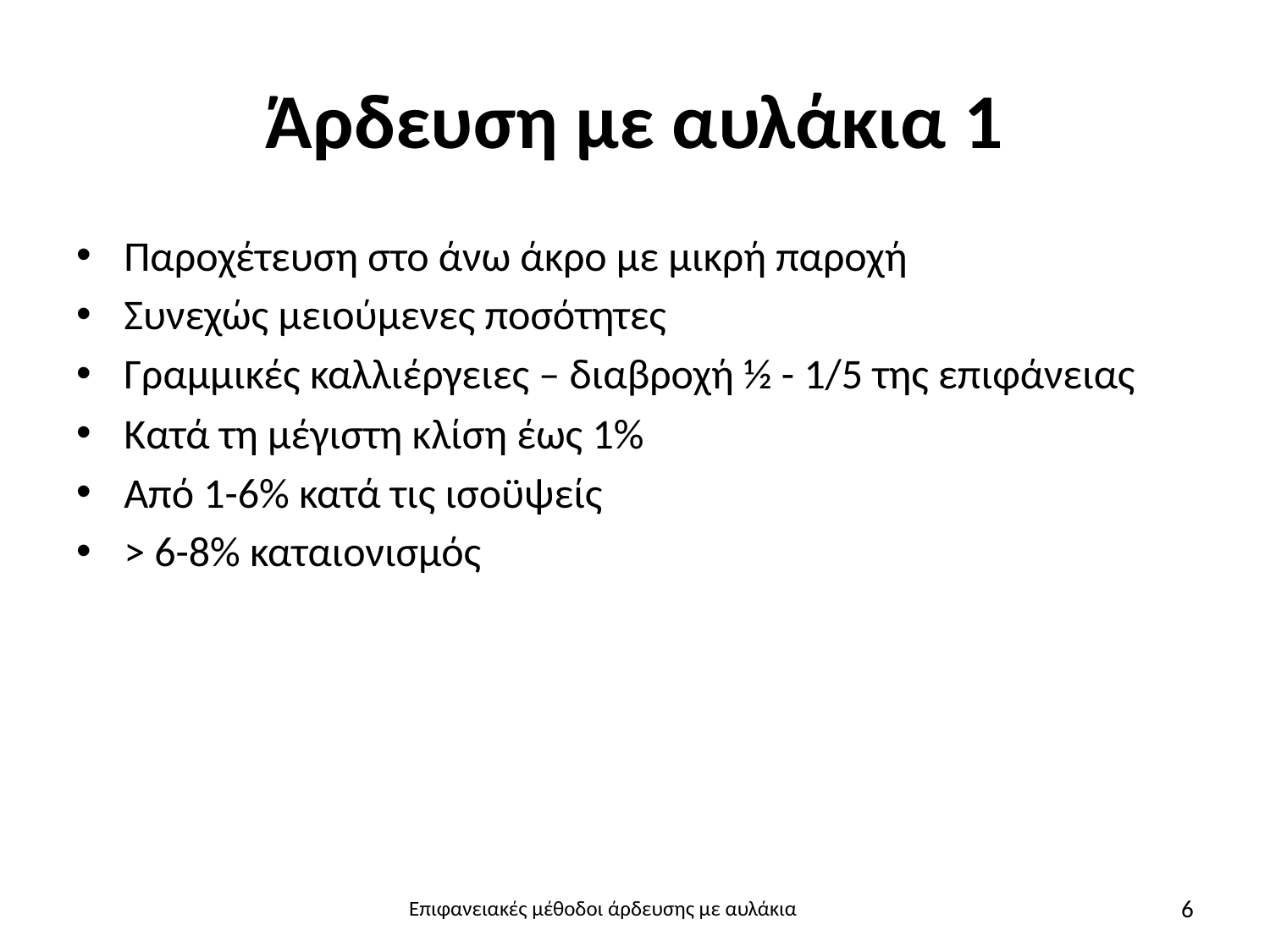

# Άρδευση με αυλάκια 1
Παροχέτευση στο άνω άκρο με μικρή παροχή
Συνεχώς μειούμενες ποσότητες
Γραμμικές καλλιέργειες – διαβροχή ½ - 1/5 της επιφάνειας
Κατά τη μέγιστη κλίση έως 1%
Από 1-6% κατά τις ισοϋψείς
> 6-8% καταιονισμός

6